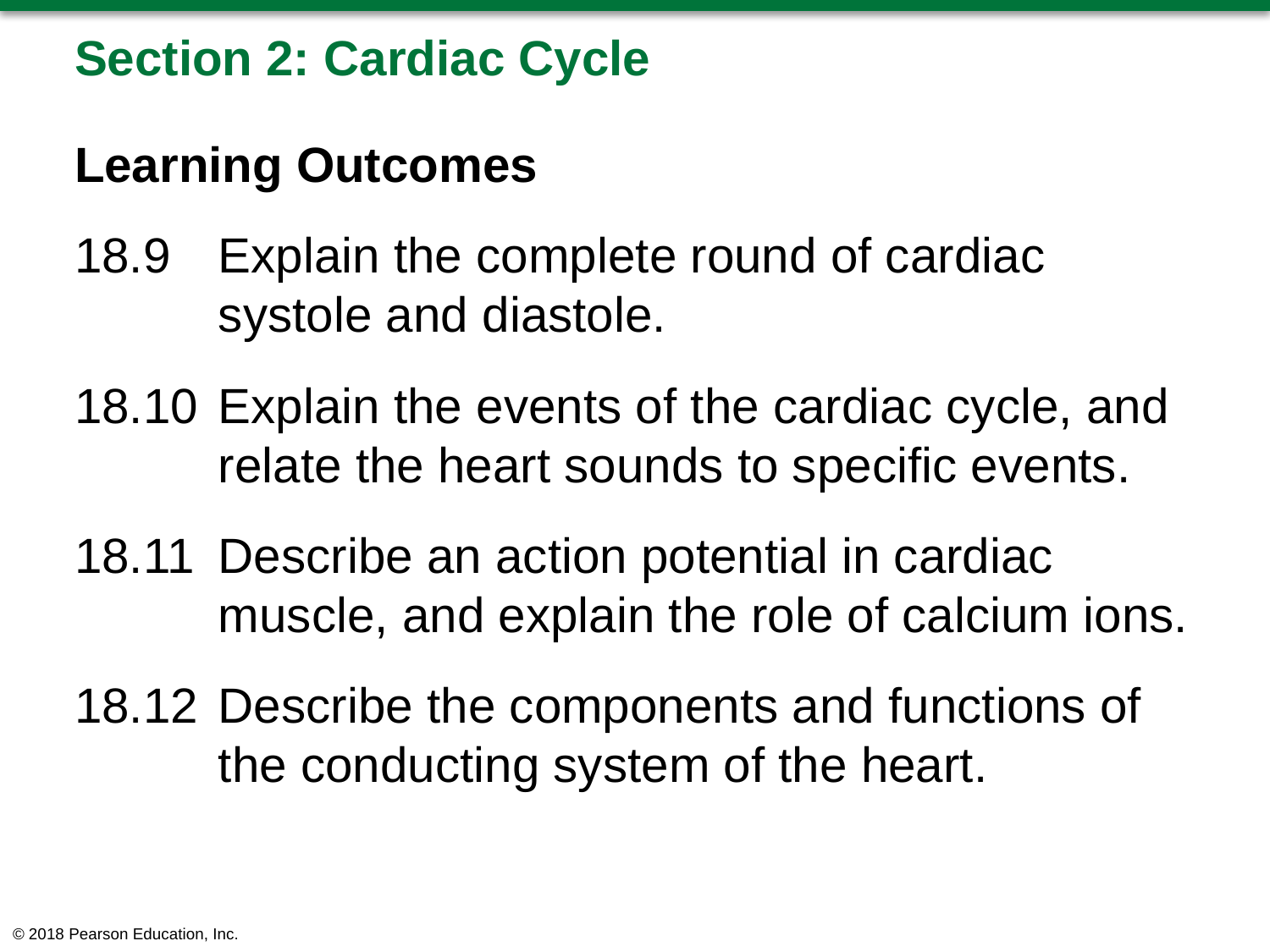

# Section 2: Cardiac Cycle
Learning Outcomes
18.9	Explain the complete round of cardiac systole and diastole.
18.10	Explain the events of the cardiac cycle, and relate the heart sounds to specific events.
18.11	Describe an action potential in cardiac muscle, and explain the role of calcium ions.
18.12	Describe the components and functions of the conducting system of the heart.
© 2018 Pearson Education, Inc.